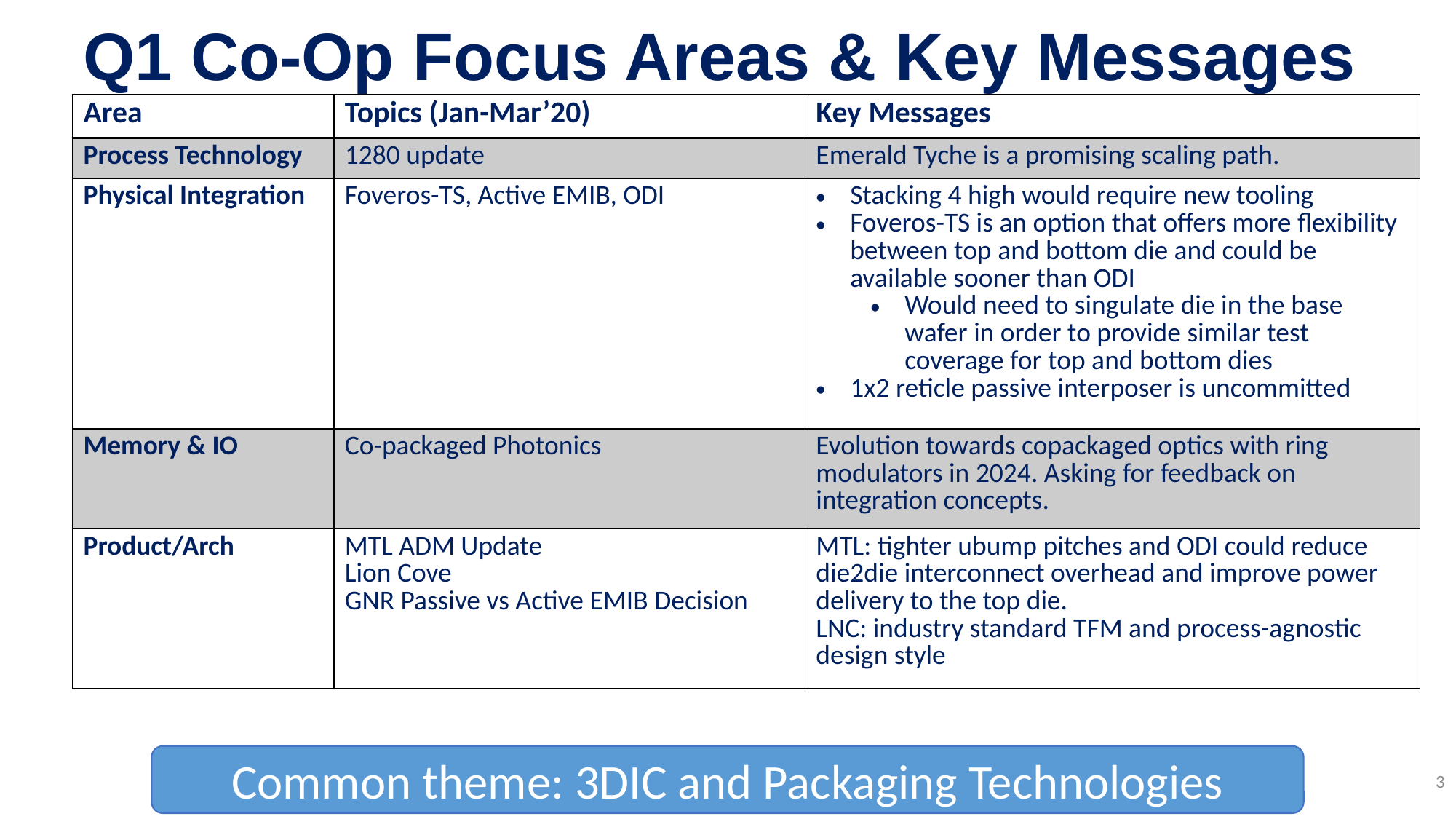

# Q1 Co-Op Focus Areas & Key Messages
| Area | Topics (Jan-Mar’20) | Key Messages |
| --- | --- | --- |
| Process Technology | 1280 update | Emerald Tyche is a promising scaling path. |
| Physical Integration | Foveros-TS, Active EMIB, ODI | Stacking 4 high would require new tooling Foveros-TS is an option that offers more flexibility between top and bottom die and could be available sooner than ODI Would need to singulate die in the base wafer in order to provide similar test coverage for top and bottom dies 1x2 reticle passive interposer is uncommitted |
| Memory & IO | Co-packaged Photonics | Evolution towards copackaged optics with ring modulators in 2024. Asking for feedback on integration concepts. |
| Product/Arch | MTL ADM Update Lion Cove GNR Passive vs Active EMIB Decision | MTL: tighter ubump pitches and ODI could reduce die2die interconnect overhead and improve power delivery to the top die. LNC: industry standard TFM and process-agnostic design style |
Common theme: 3DIC and Packaging Technologies
3
INTEL CONFIDENTIAL